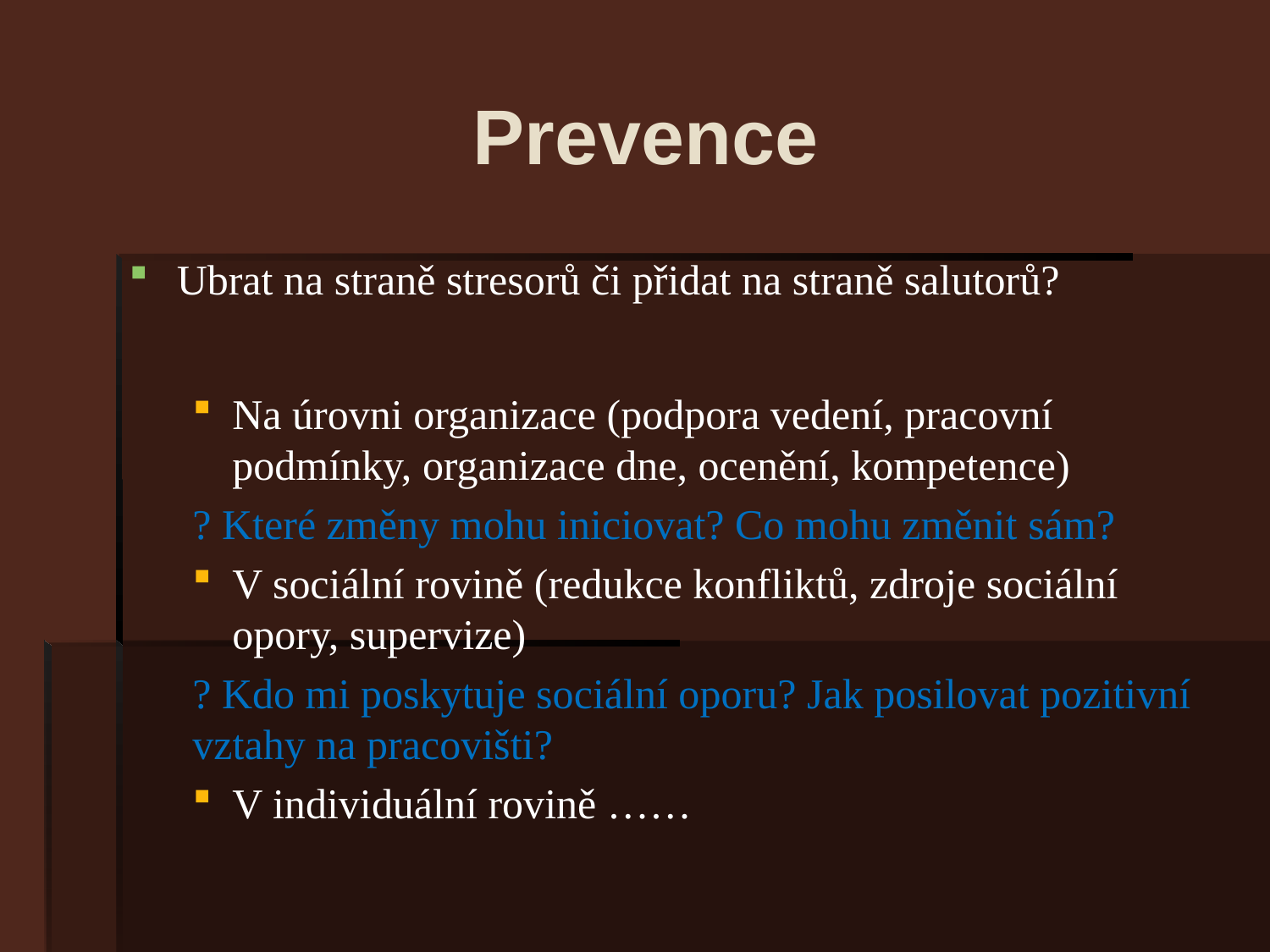

# Prevence
Ubrat na straně stresorů či přidat na straně salutorů?

Na úrovni organizace (podpora vedení, pracovní podmínky, organizace dne, ocenění, kompetence)
? Které změny mohu iniciovat? Co mohu změnit sám?
V sociální rovině (redukce konfliktů, zdroje sociální opory, supervize)
? Kdo mi poskytuje sociální oporu? Jak posilovat pozitivní vztahy na pracovišti?
V individuální rovině ……